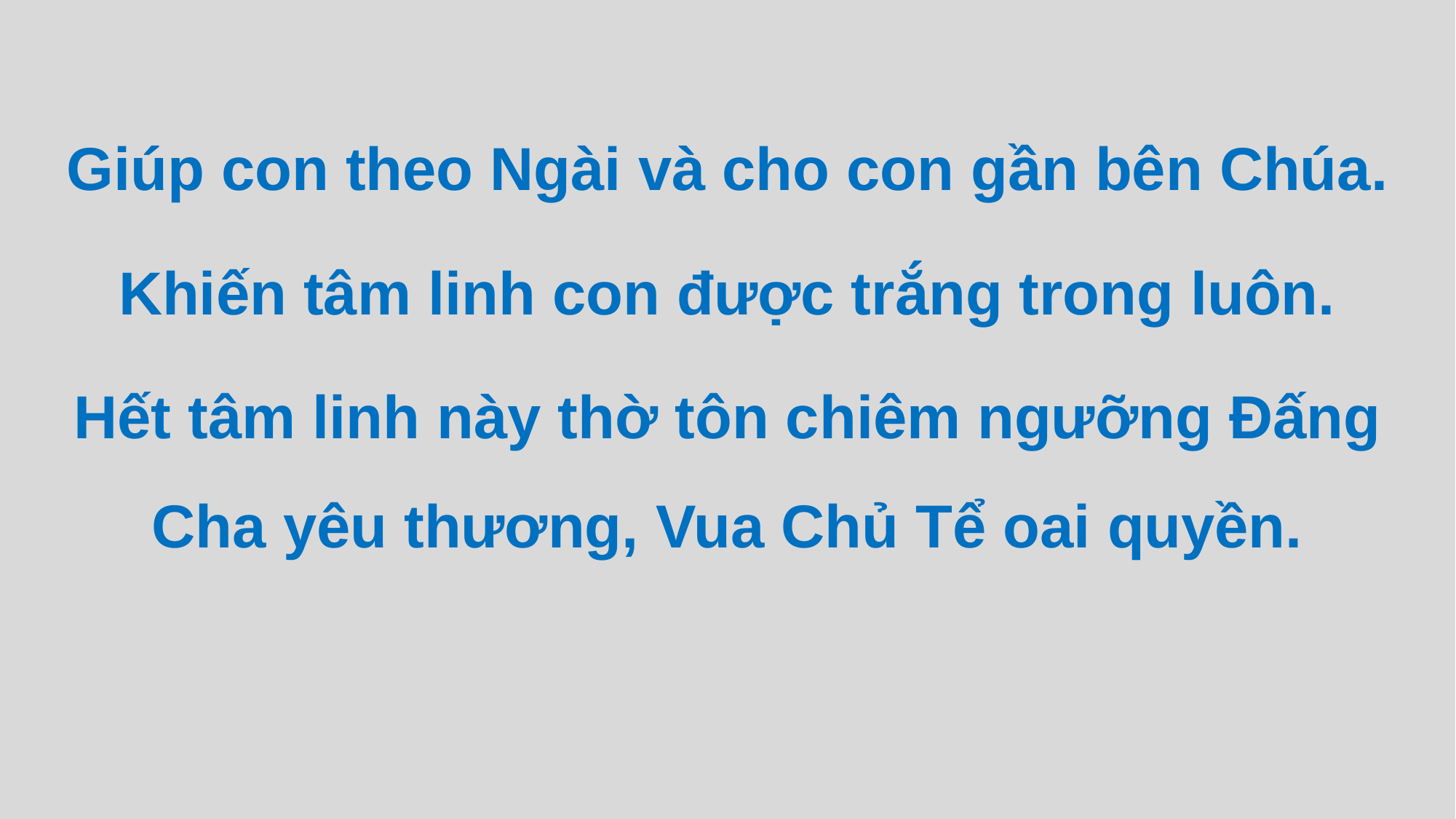

Giúp con theo Ngài và cho con gần bên Chúa.
Khiến tâm linh con được trắng trong luôn.
Hết tâm linh này thờ tôn chiêm ngưỡng Đấng Cha yêu thương, Vua Chủ Tể oai quyền.